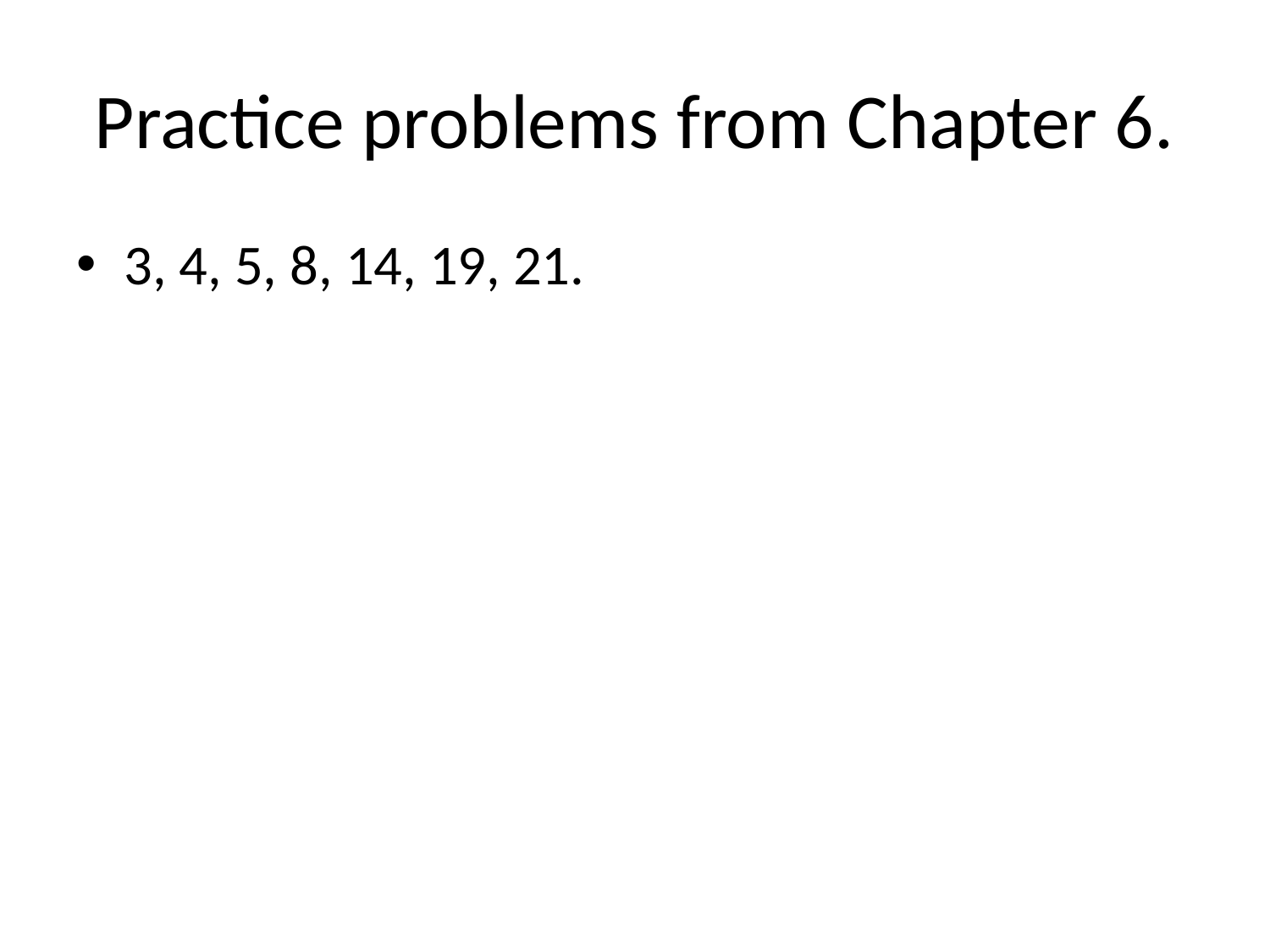

# Practice problems from Chapter 6.
3, 4, 5, 8, 14, 19, 21.